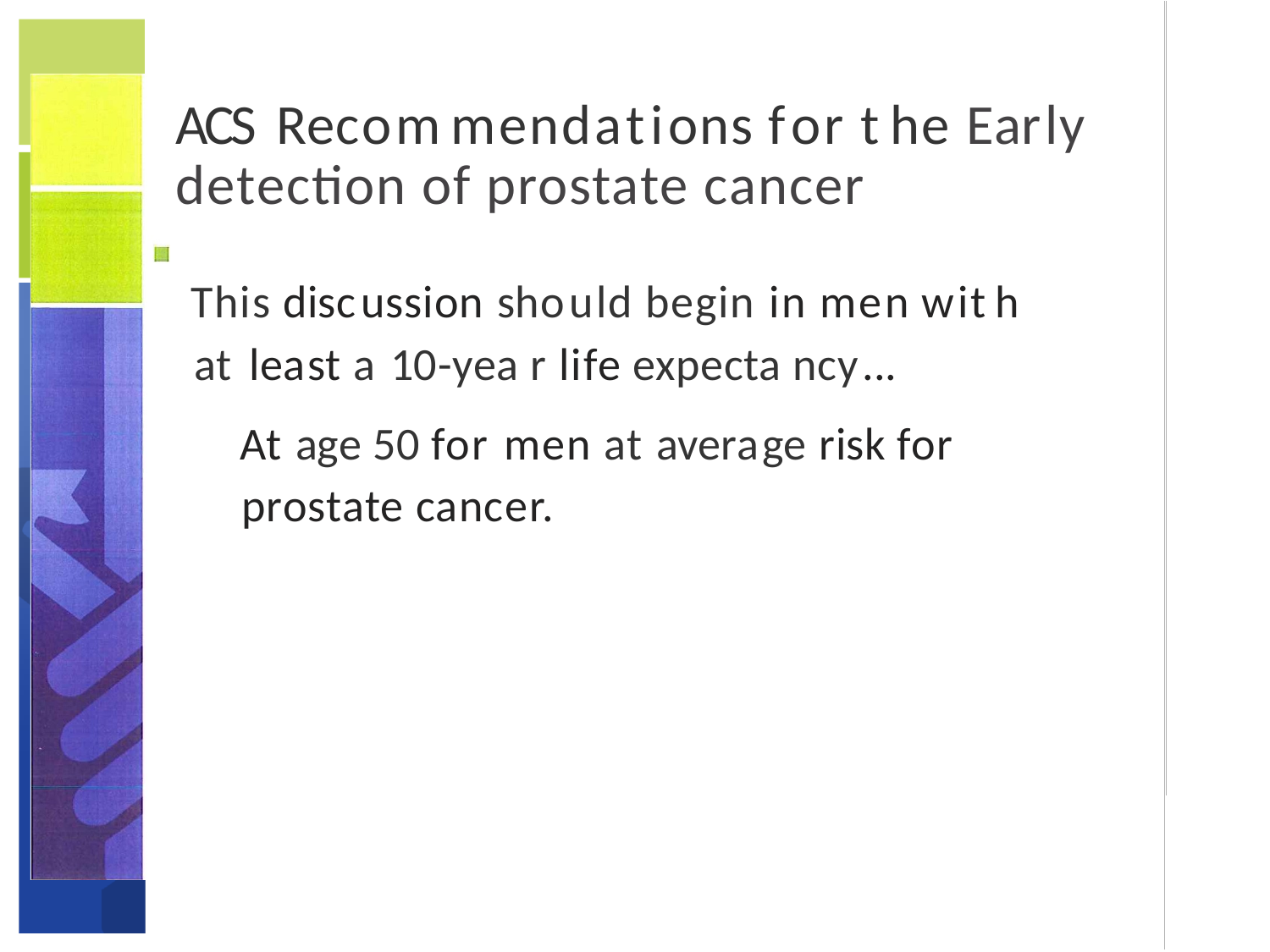

ACS Recommendations for the Early detection of prostate cancer
This discussion should begin in men with at least a 10-yea r life expecta ncy...
At age 50 for men at average risk for prostate cancer.